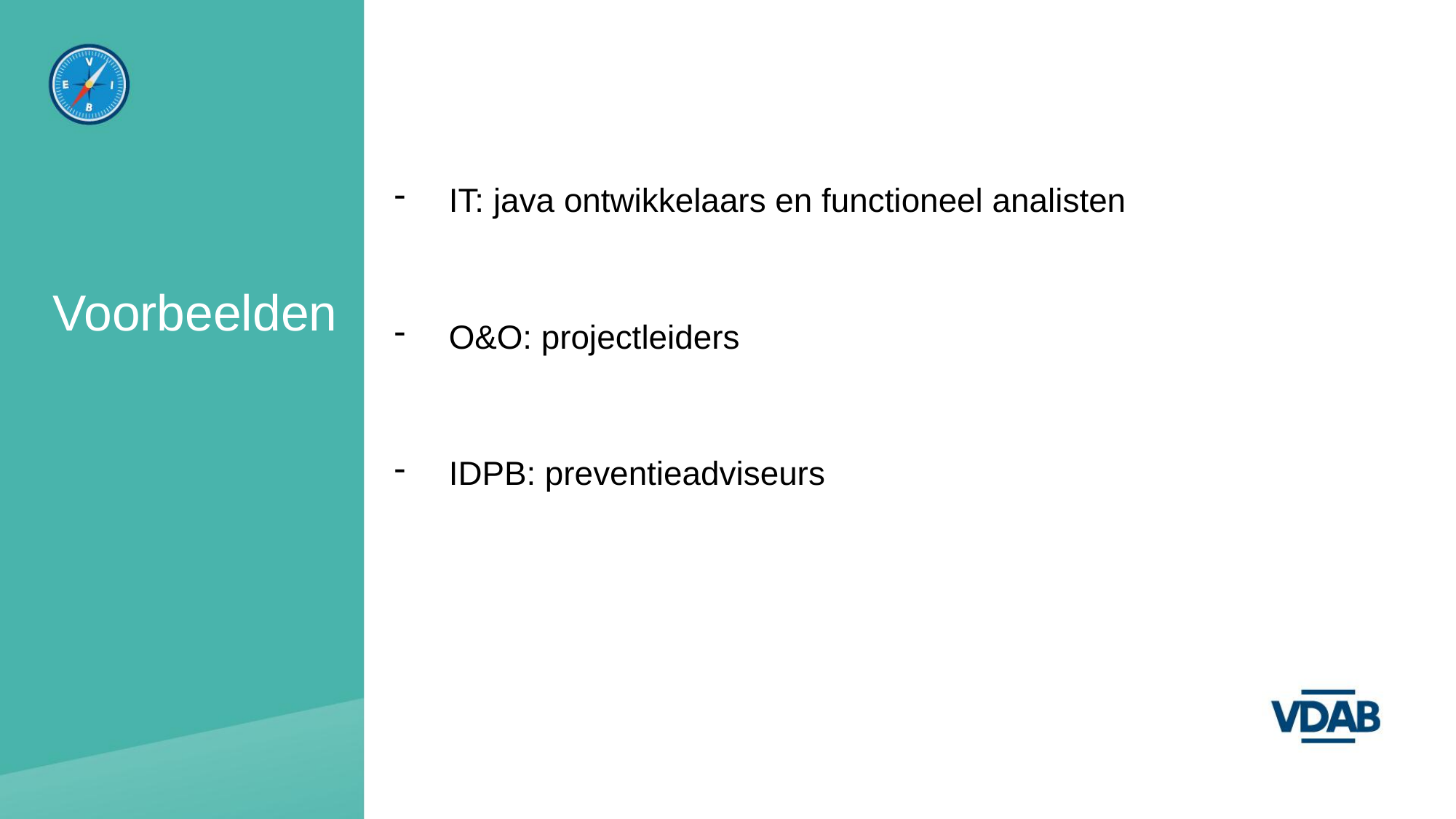

IT: java ontwikkelaars en functioneel analisten

O&O: projectleiders

IDPB: preventieadviseurs
# Voorbeelden